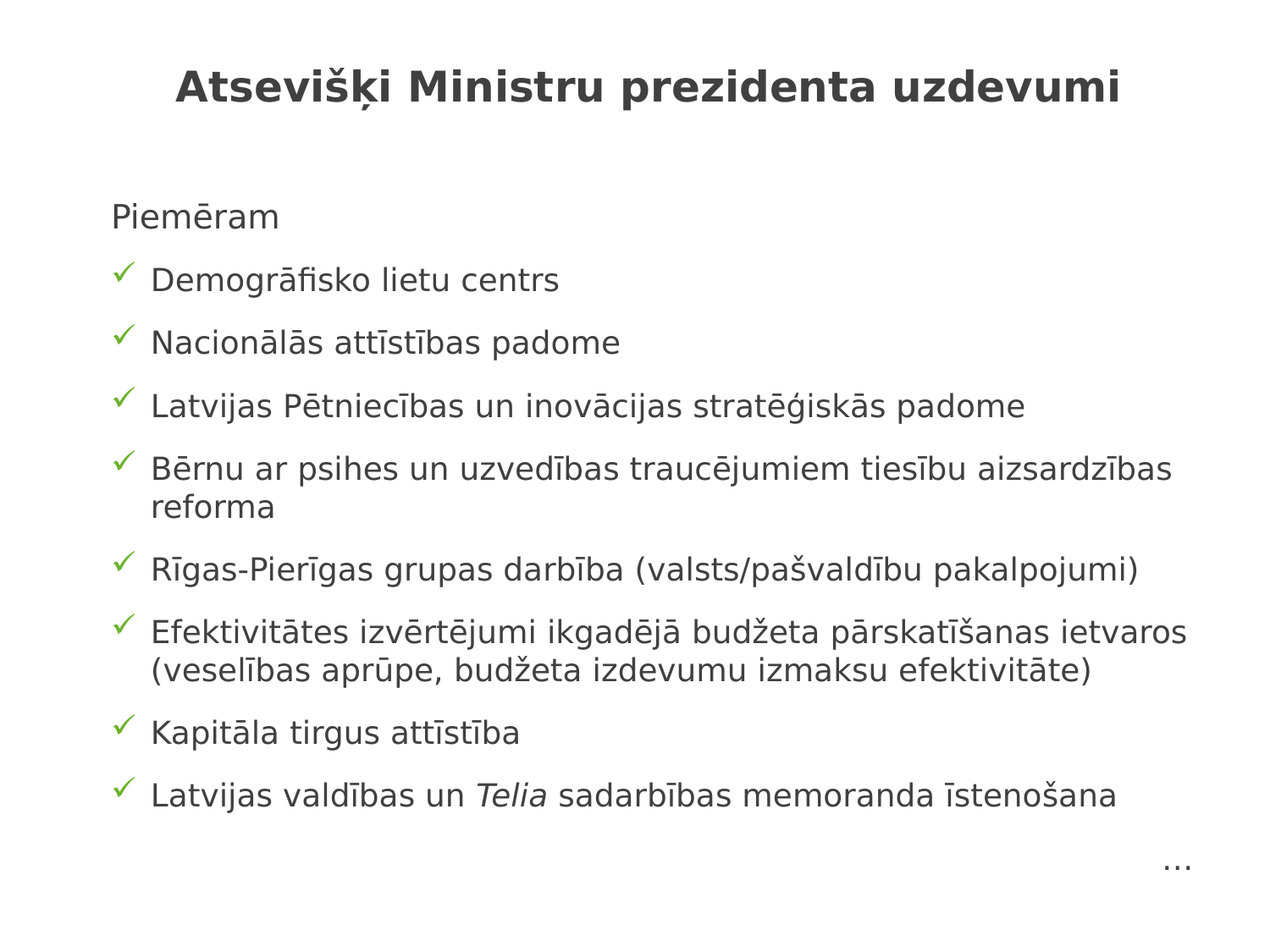

# Atsevišķi Ministru prezidenta uzdevumi
Piemēram
Demogrāfisko lietu centrs
Nacionālās attīstības padome
Latvijas Pētniecības un inovācijas stratēģiskās padome
Bērnu ar psihes un uzvedības traucējumiem tiesību aizsardzības reforma
Rīgas-Pierīgas grupas darbība (valsts/pašvaldību pakalpojumi)
Efektivitātes izvērtējumi ikgadējā budžeta pārskatīšanas ietvaros (veselības aprūpe, budžeta izdevumu izmaksu efektivitāte)
Kapitāla tirgus attīstība
Latvijas valdības un Telia sadarbības memoranda īstenošana
…